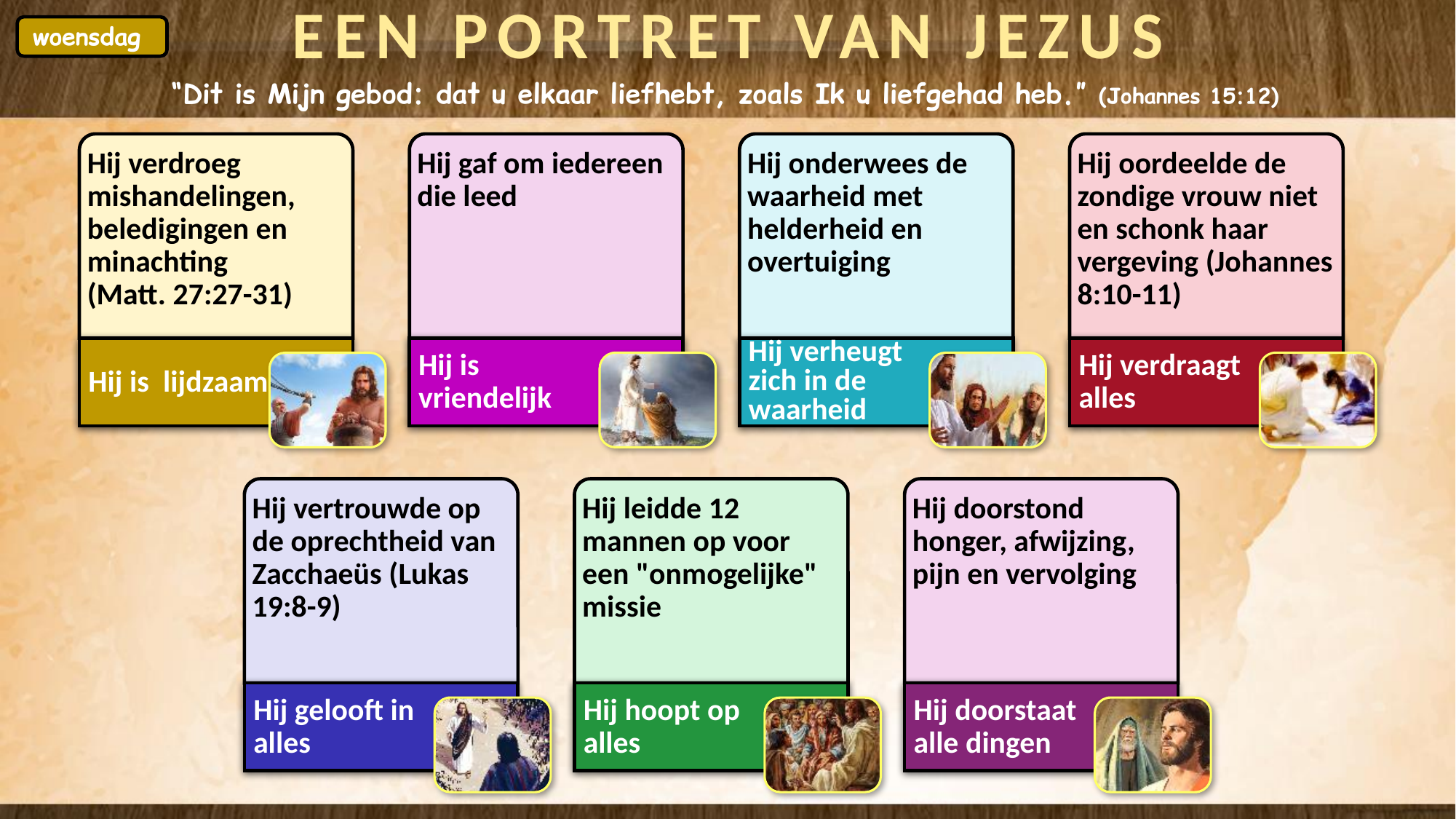

EEN PORTRET VAN JEZUS
woensdag
“Dit is Mijn gebod: dat u elkaar liefhebt, zoals Ik u liefgehad heb.” (Johannes 15:12)
Hij verdroeg mishandelingen, beledigingen en minachting
(Matt. 27:27-31)
Hij is  lijdzaam
Hij gaf om iedereen die leed
Hij is vriendelijk
Hij onderwees de waarheid met helderheid en overtuiging
Hij verheugt zich in de waarheid
Hij oordeelde de zondige vrouw niet en schonk haar vergeving (Johannes 8:10-11)
Hij verdraagt alles
Hij vertrouwde op de oprechtheid van Zacchaeüs (Lukas 19:8-9)
Hij gelooft in alles
Hij leidde 12 mannen op voor een "onmogelijke" missie
Hij hoopt op alles
Hij doorstond honger, afwijzing, pijn en vervolging
Hij doorstaat alle dingen